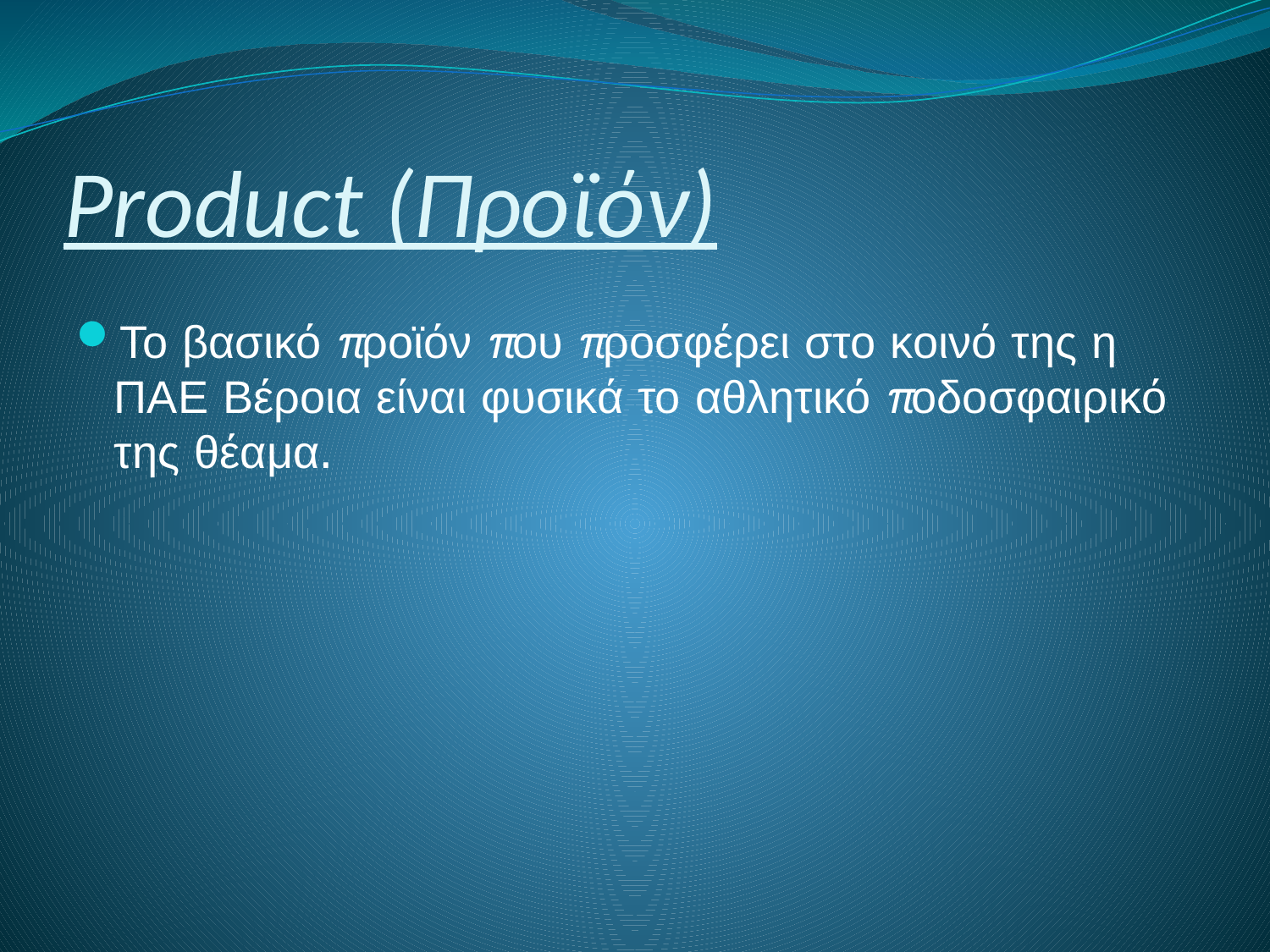

# Product (Προϊόν)
Το βασικό προϊόν που προσφέρει στο κοινό της η ΠΑΕ Βέροια είναι φυσικά το αθλητικό ποδοσφαιρικό της θέαμα.